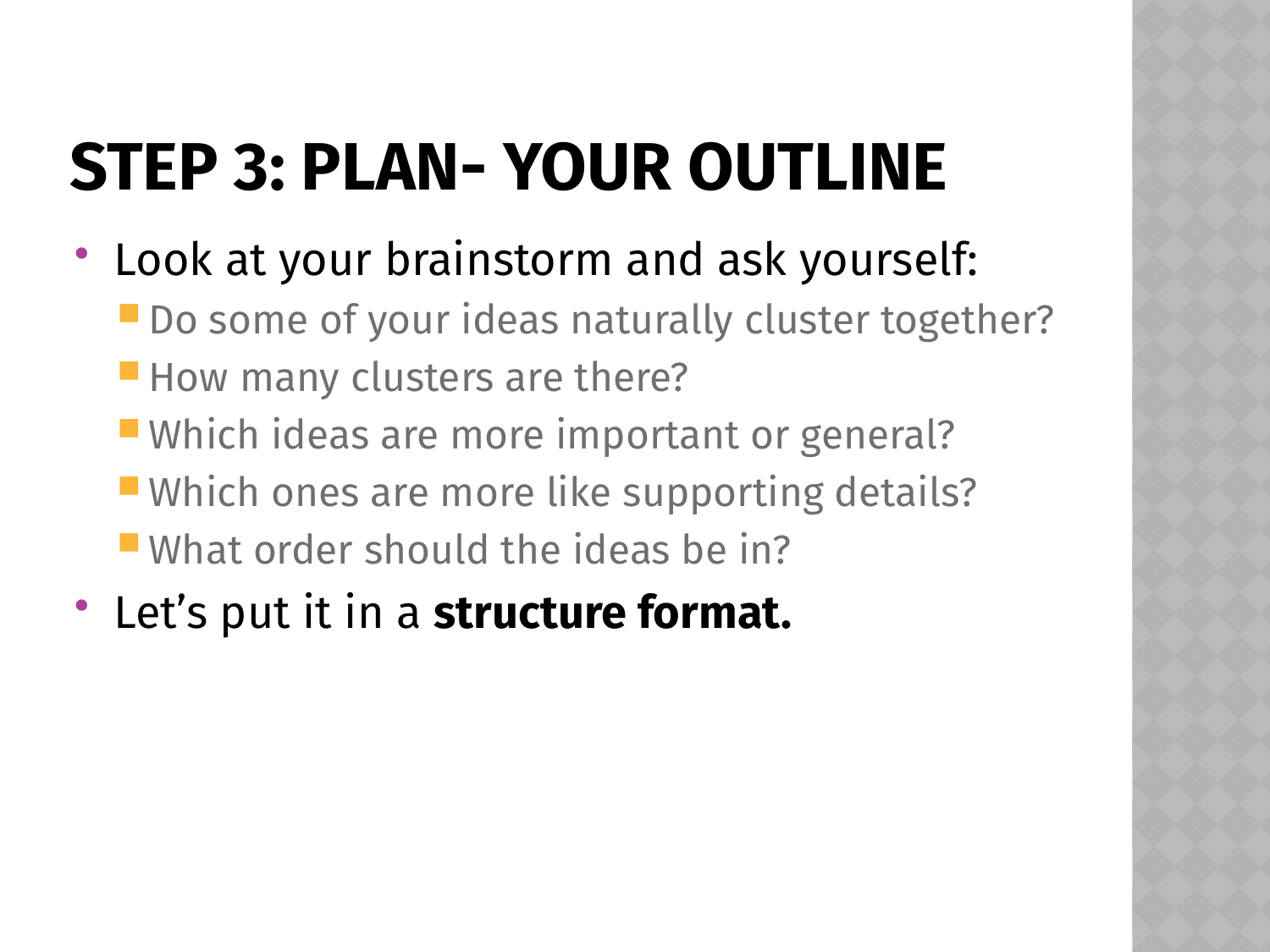

# Step 3: Plan- Your Outline
Look at your brainstorm and ask yourself:
Do some of your ideas naturally cluster together?
How many clusters are there?
Which ideas are more important or general?
Which ones are more like supporting details?
What order should the ideas be in?
Let’s put it in a structure format.